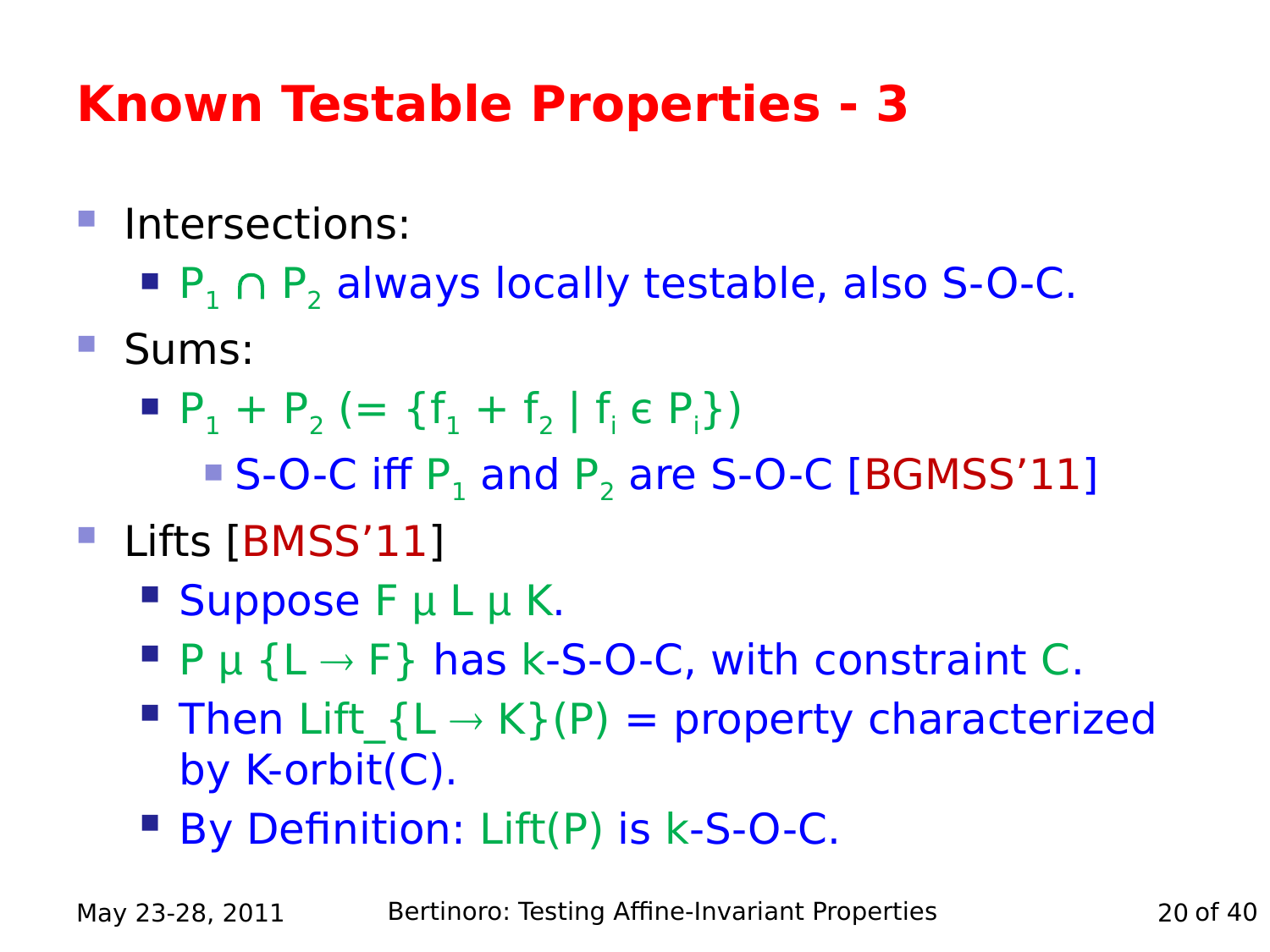

# Known Testable Properties - 3
Intersections:
P1 ∩ P2 always locally testable, also S-O-C.
Sums:
P1 + P2 (= {f1 + f2 | fi є Pi})
S-O-C iff P1 and P2 are S-O-C [BGMSS’11]
Lifts [BMSS’11]
Suppose F µ L µ K.
P µ {L → F} has k-S-O-C, with constraint C.
Then Lift_{L → K}(P) = property characterized by K-orbit(C).
By Definition: Lift(P) is k-S-O-C.
Bertinoro: Testing Affine-Invariant Properties
May 23-28, 2011
20